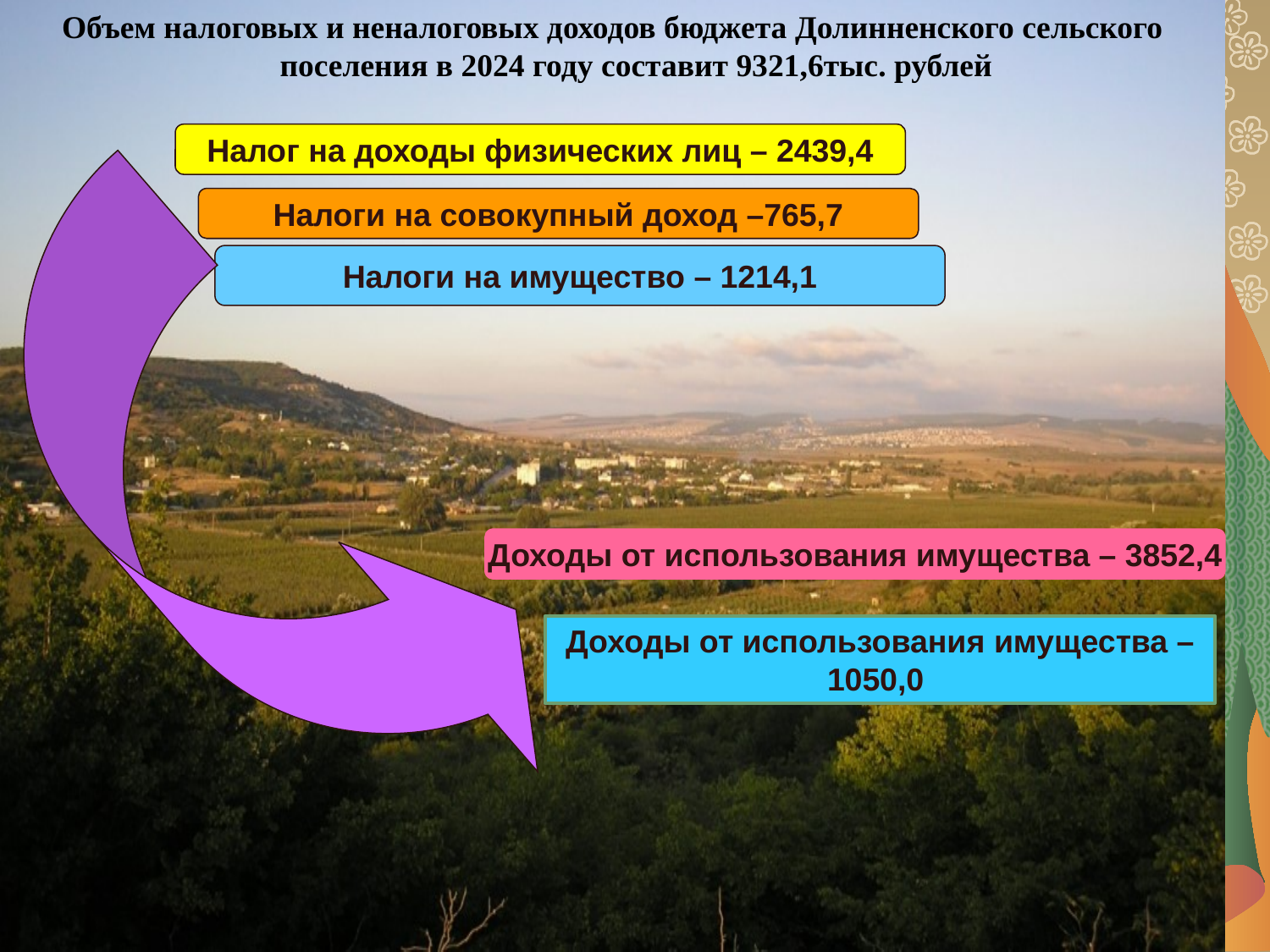

Объем налоговых и неналоговых доходов бюджета Долинненского сельского поселения в 2024 году составит 9321,6тыс. рублей

Налог на доходы физических лиц – 2439,4

Налоги на совокупный доход –765,7
Налоги на имущество – 1214,1
Доходы от использования имущества – 3852,4
Доходы от использования имущества – 1050,0